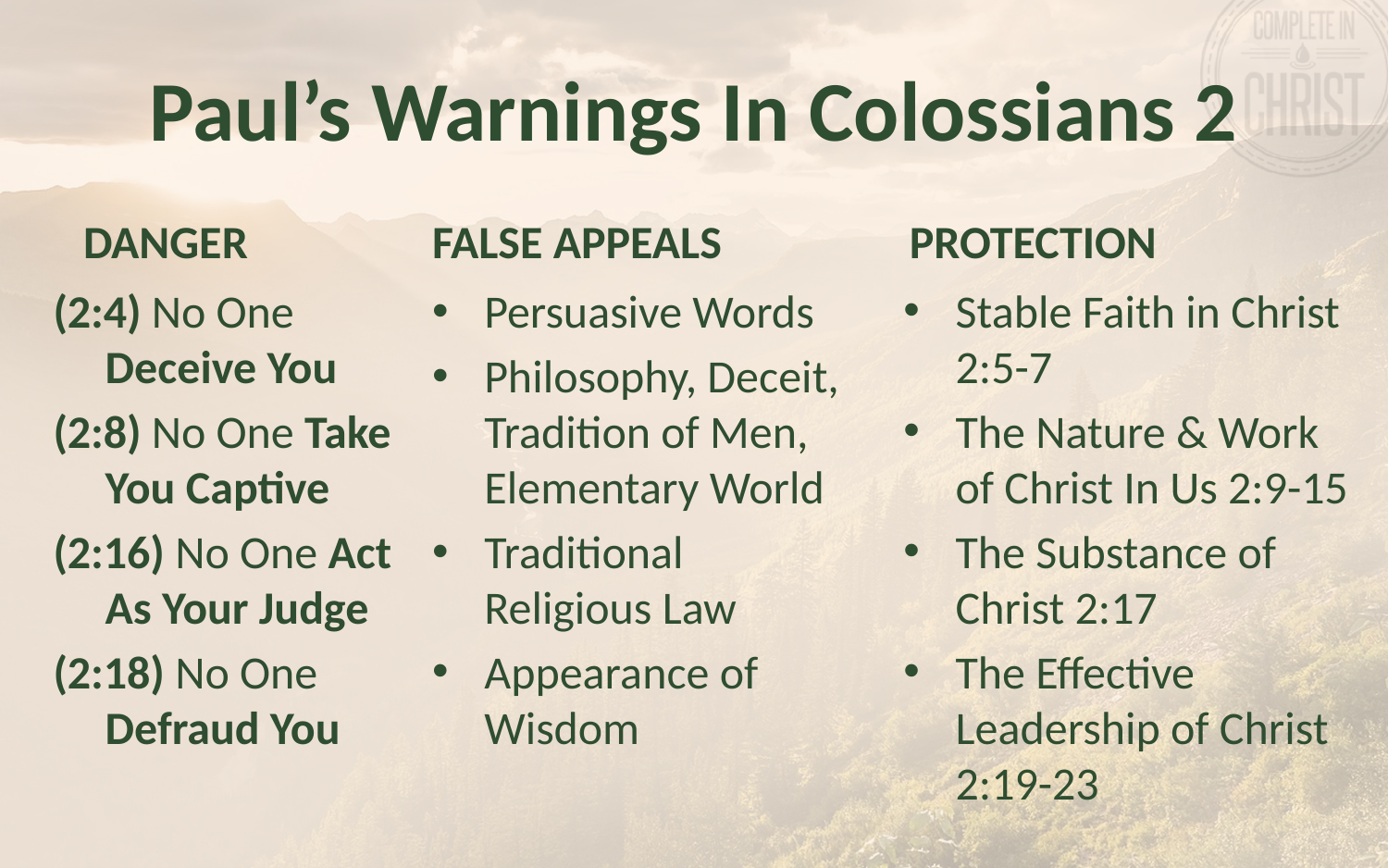

# Paul’s Warnings In Colossians 2
PROTECTION
DANGER
FALSE APPEALS
Stable Faith in Christ
2:5-7
The Nature & Work of Christ In Us 2:9-15
The Substance of Christ 2:17
The Effective Leadership of Christ 2:19-23
Persuasive Words
Philosophy, Deceit, Tradition of Men, Elementary World
Traditional Religious Law
Appearance of Wisdom

(2:4) No One Deceive You
(2:8) No One Take You Captive
(2:16) No One Act As Your Judge
(2:18) No One Defraud You